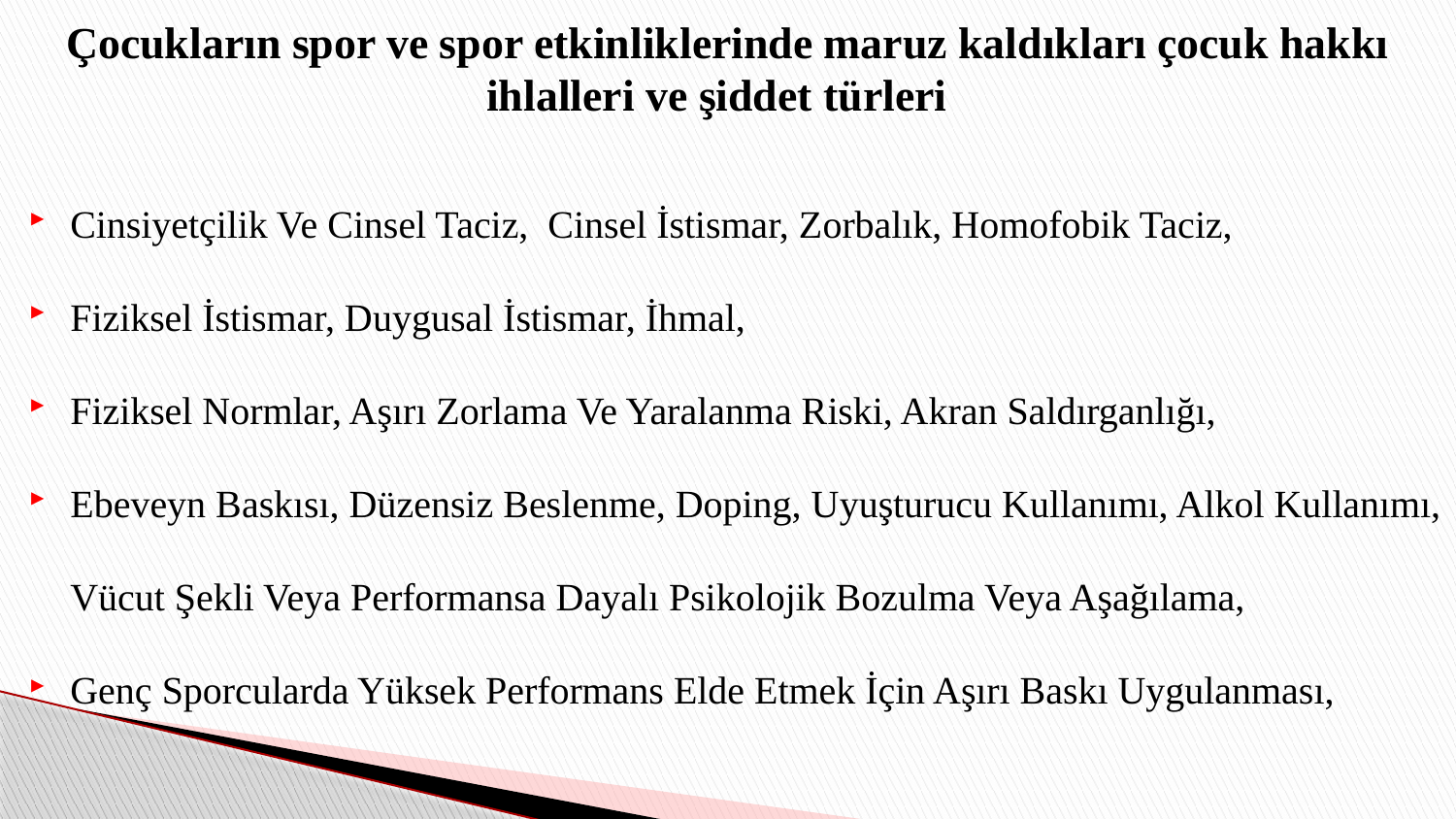

# Çocukların spor ve spor etkinliklerinde maruz kaldıkları çocuk hakkı ihlalleri ve şiddet türleri
Cinsiyetçilik Ve Cinsel Taciz,  Cinsel İstismar, Zorbalık, Homofobik Taciz,
Fiziksel İstismar, Duygusal İstismar, İhmal,
Fiziksel Normlar, Aşırı Zorlama Ve Yaralanma Riski, Akran Saldırganlığı,
Ebeveyn Baskısı, Düzensiz Beslenme, Doping, Uyuşturucu Kullanımı, Alkol Kullanımı, Vücut Şekli Veya Performansa Dayalı Psikolojik Bozulma Veya Aşağılama,
Genç Sporcularda Yüksek Performans Elde Etmek İçin Aşırı Baskı Uygulanması,